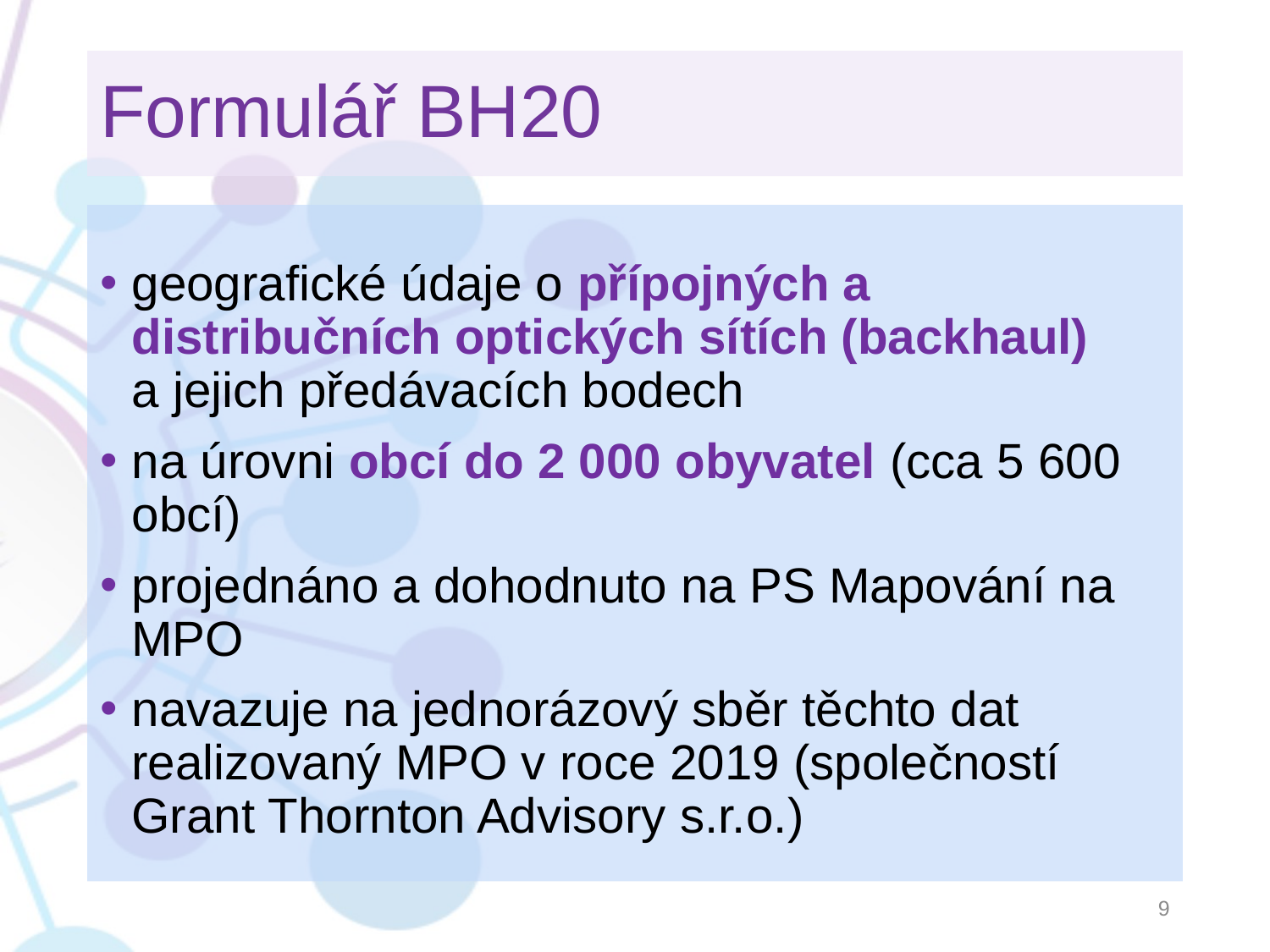

# Formulář BH20

geografické údaje o přípojných a distribučních optických sítích (backhaul) a jejich předávacích bodech
na úrovni obcí do 2 000 obyvatel (cca 5 600 obcí)
projednáno a dohodnuto na PS Mapování na MPO
navazuje na jednorázový sběr těchto dat realizovaný MPO v roce 2019 (společností Grant Thornton Advisory s.r.o.)

9